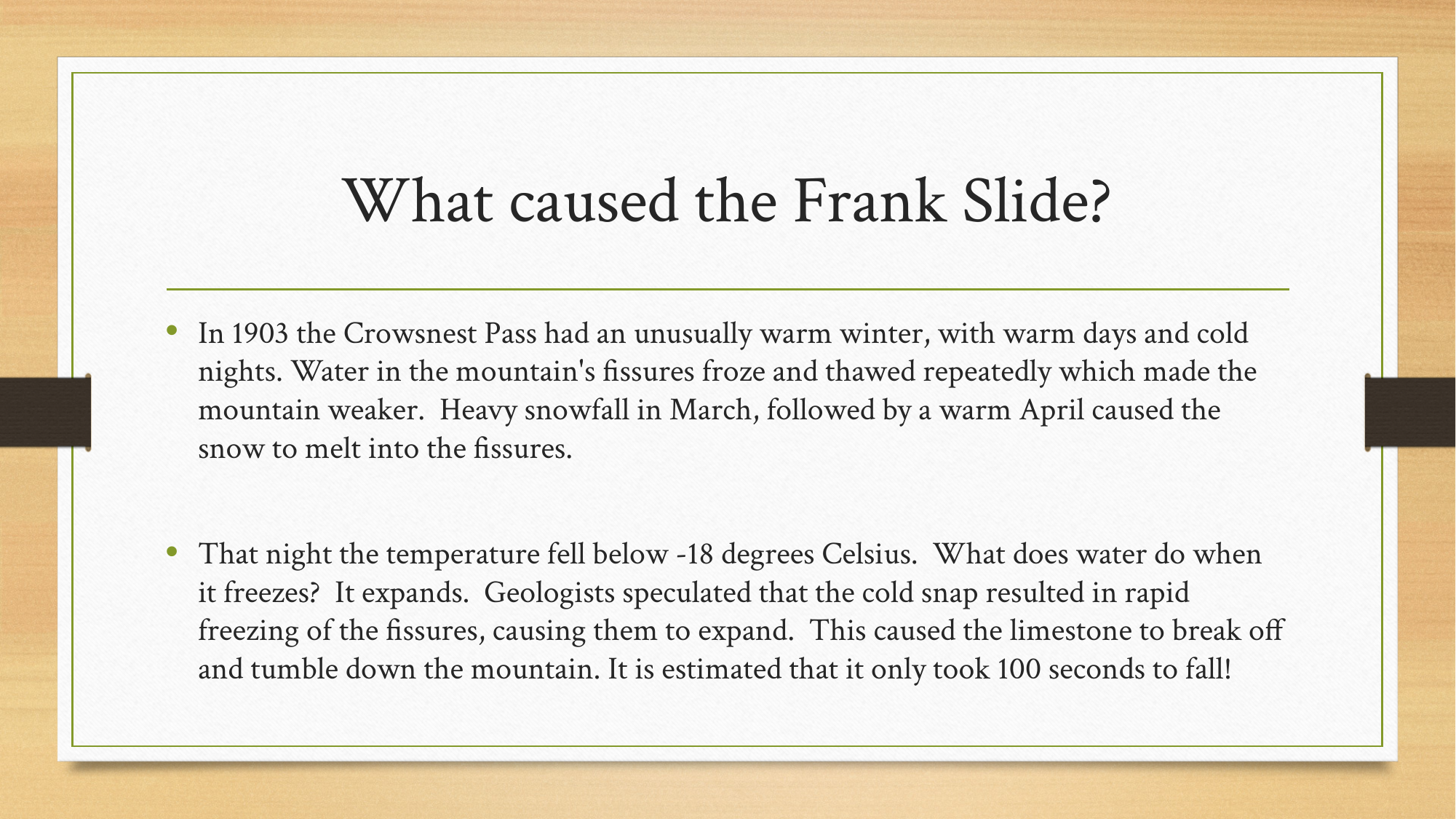

# What caused the Frank Slide?
In 1903 the Crowsnest Pass had an unusually warm winter, with warm days and cold nights. Water in the mountain's fissures froze and thawed repeatedly which made the mountain weaker.  Heavy snowfall in March, followed by a warm April caused the snow to melt into the fissures.

That night the temperature fell below -18 degrees Celsius.  What does water do when it freezes?  It expands.  Geologists speculated that the cold snap resulted in rapid freezing of the fissures, causing them to expand.  This caused the limestone to break off and tumble down the mountain. It is estimated that it only took 100 seconds to fall!